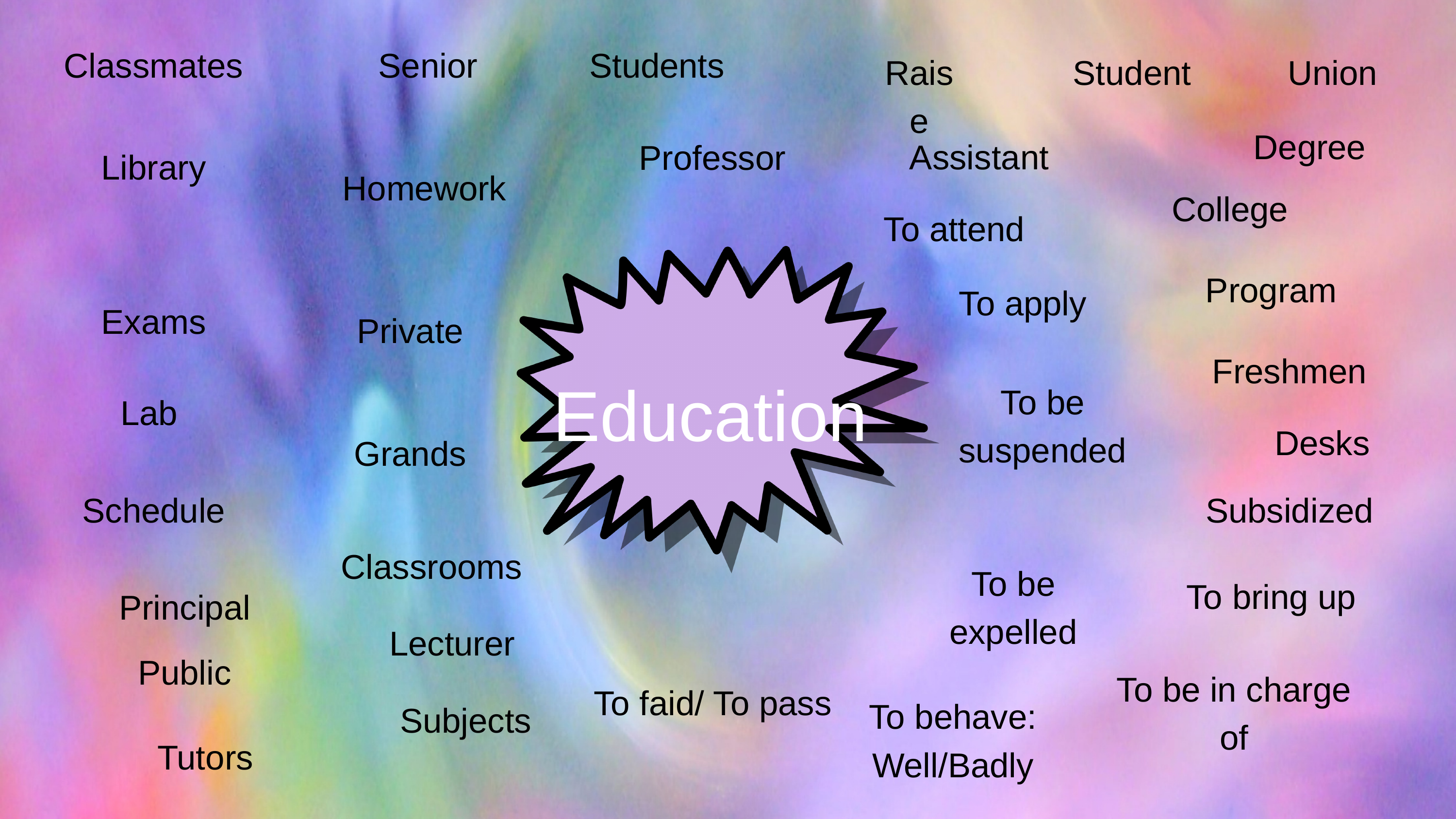

Classmates
Senior
Students
Raise
Student
Union
Degree
Assistant
Professor
Library
Homework
College
To attend

Program
To apply
Exams
Private
Freshmen
Education
To be suspended
Lab
Desks
Grands
Schedule
Subsidized
Classrooms
To be expelled
To bring up
Principal
Lecturer
Public
To be in charge of
To faid/ To pass
To behave: Well/Badly
Subjects
Tutors